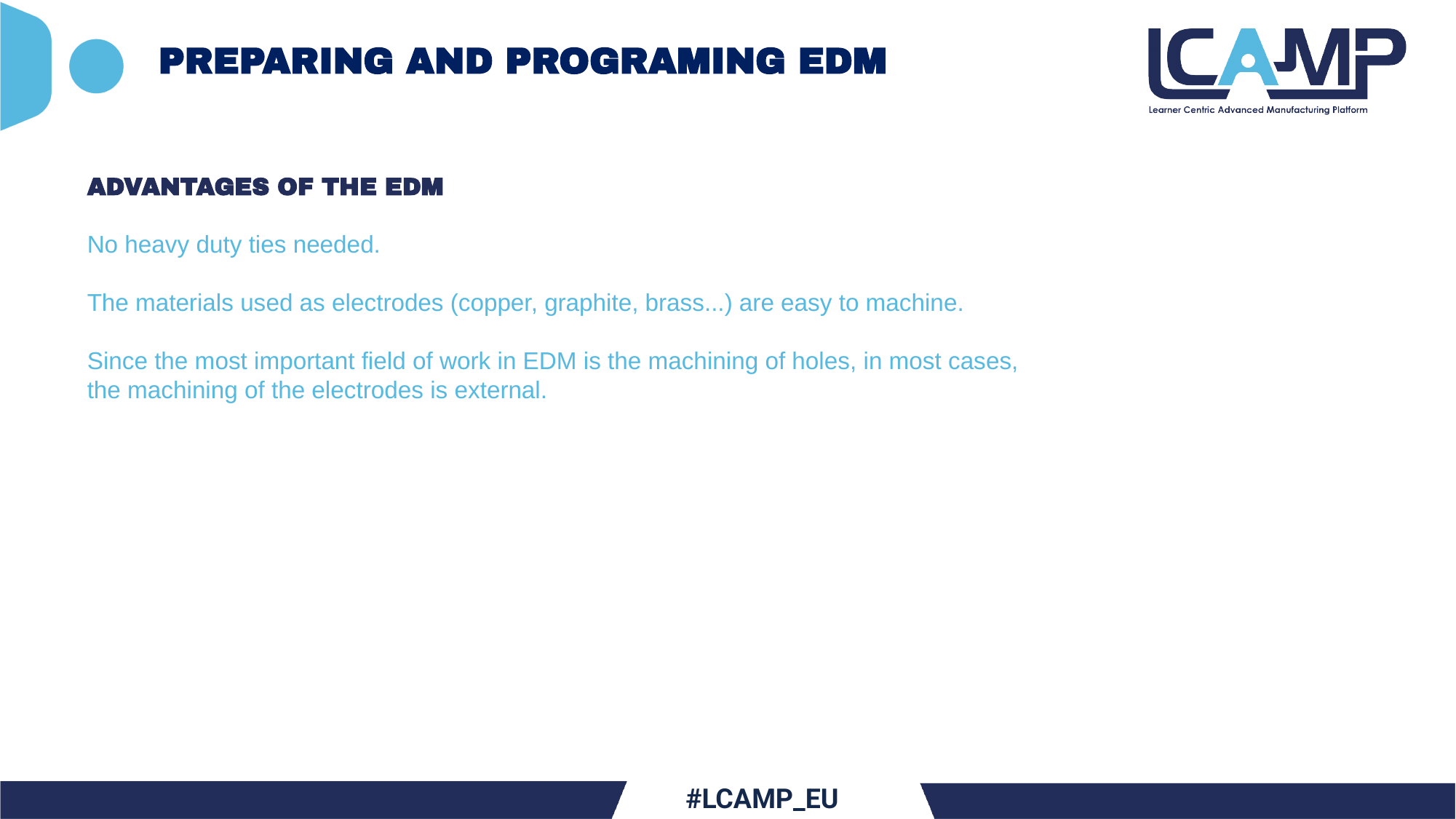

# PREPARING AND PROGRAMING EDM
ADVANTAGES OF THE EDM

No heavy duty ties needed.

The materials used as electrodes (copper, graphite, brass...) are easy to machine.

Since the most important field of work in EDM is the machining of holes, in most cases, the machining of the electrodes is external.
#LCAMP_EU